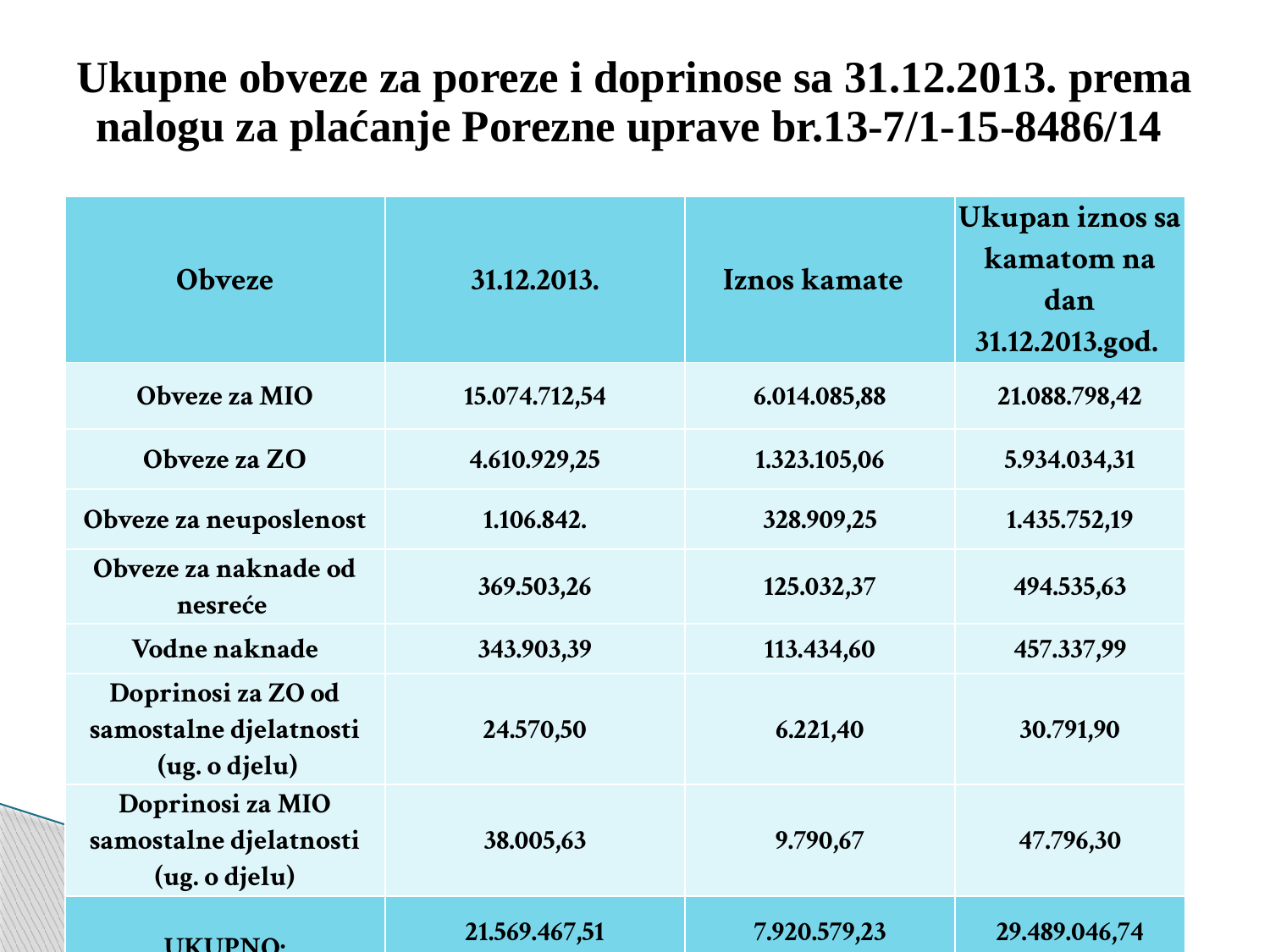

# Ukupne obveze za poreze i doprinose sa 31.12.2013. prema nalogu za plaćanje Porezne uprave br.13-7/1-15-8486/14
| Obveze | 31.12.2013. | Iznos kamate | Ukupan iznos sa kamatom na dan 31.12.2013.god. |
| --- | --- | --- | --- |
| Obveze za MIO | 15.074.712,54 | 6.014.085,88 | 21.088.798,42 |
| Obveze za ZO | 4.610.929,25 | 1.323.105,06 | 5.934.034,31 |
| Obveze za neuposlenost | 1.106.842. | 328.909,25 | 1.435.752,19 |
| Obveze za naknade od nesreće | 369.503,26 | 125.032,37 | 494.535,63 |
| Vodne naknade | 343.903,39 | 113.434,60 | 457.337,99 |
| Doprinosi za ZO od samostalne djelatnosti (ug. o djelu) | 24.570,50 | 6.221,40 | 30.791,90 |
| Doprinosi za MIO samostalne djelatnosti (ug. o djelu) | 38.005,63 | 9.790,67 | 47.796,30 |
| UKUPNO: | 21.569.467,51 | 7.920.579,23 | 29.489.046,74 |